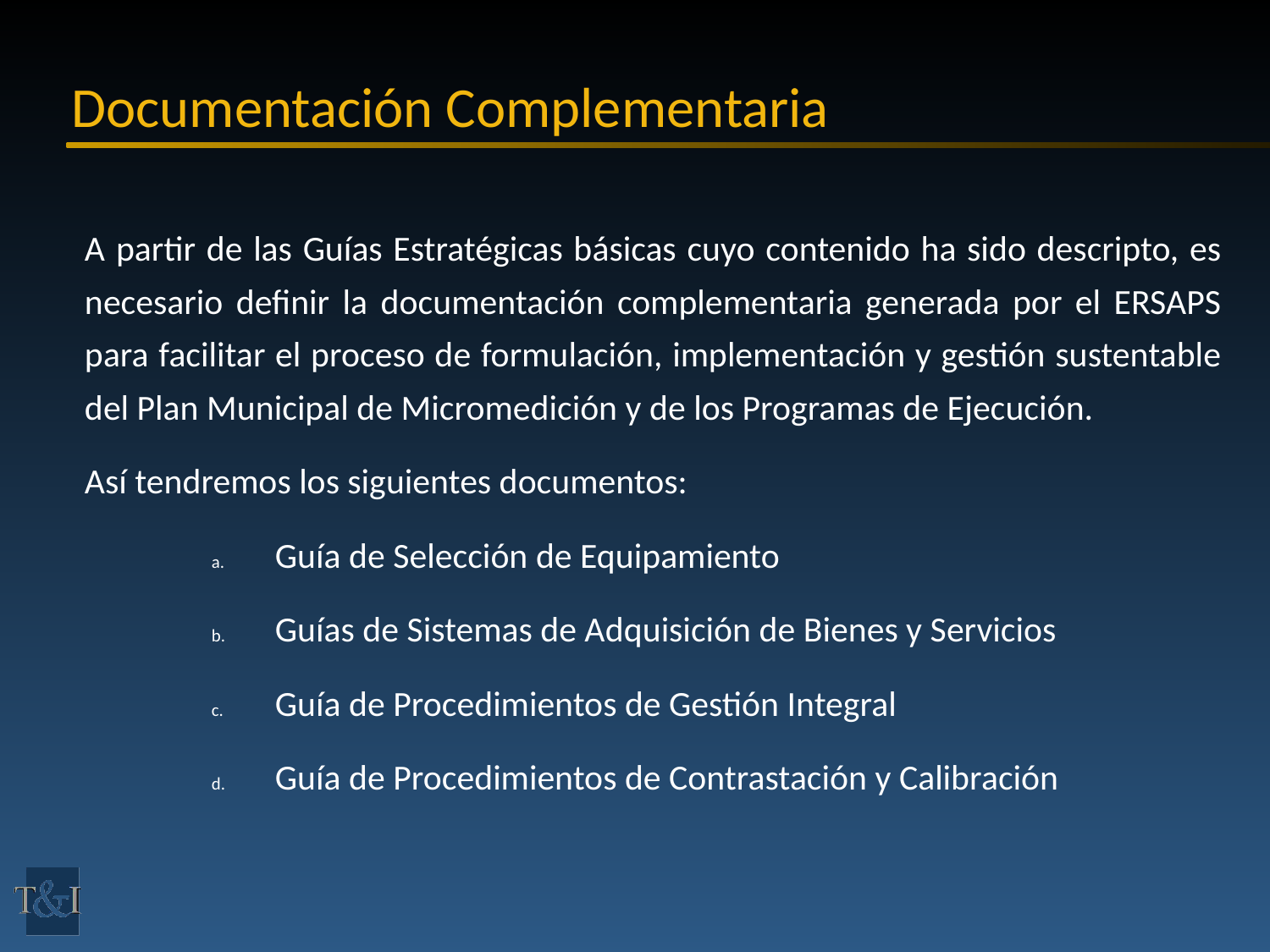

# Documentación Complementaria
A partir de las Guías Estratégicas básicas cuyo contenido ha sido descripto, es necesario definir la documentación complementaria generada por el ERSAPS para facilitar el proceso de formulación, implementación y gestión sustentable del Plan Municipal de Micromedición y de los Programas de Ejecución.
Así tendremos los siguientes documentos:
Guía de Selección de Equipamiento
Guías de Sistemas de Adquisición de Bienes y Servicios
Guía de Procedimientos de Gestión Integral
Guía de Procedimientos de Contrastación y Calibración